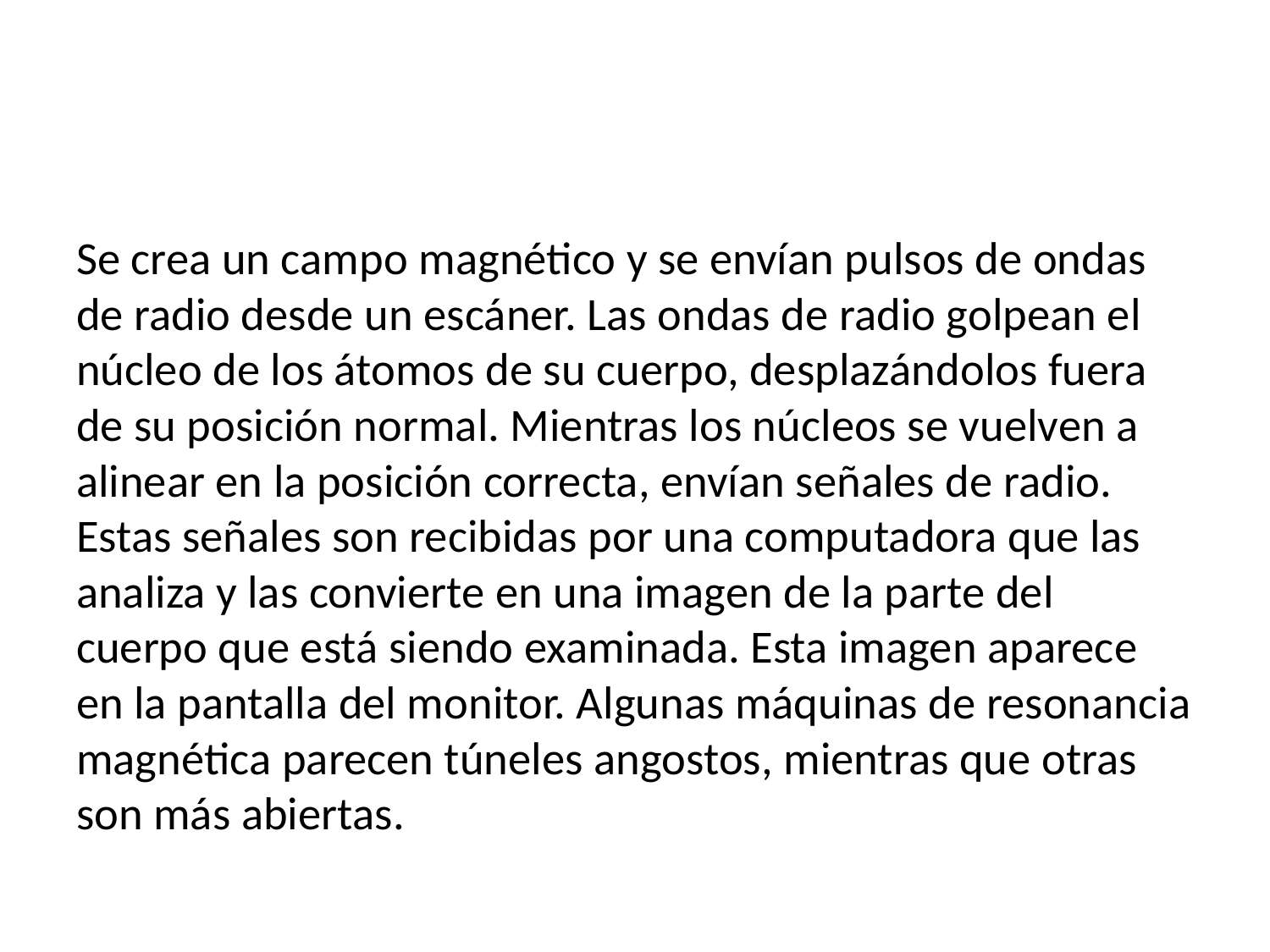

Se crea un campo magnético y se envían pulsos de ondas de radio desde un escáner. Las ondas de radio golpean el núcleo de los átomos de su cuerpo, desplazándolos fuera de su posición normal. Mientras los núcleos se vuelven a alinear en la posición correcta, envían señales de radio. Estas señales son recibidas por una computadora que las analiza y las convierte en una imagen de la parte del cuerpo que está siendo examinada. Esta imagen aparece en la pantalla del monitor. Algunas máquinas de resonancia magnética parecen túneles angostos, mientras que otras son más abiertas.